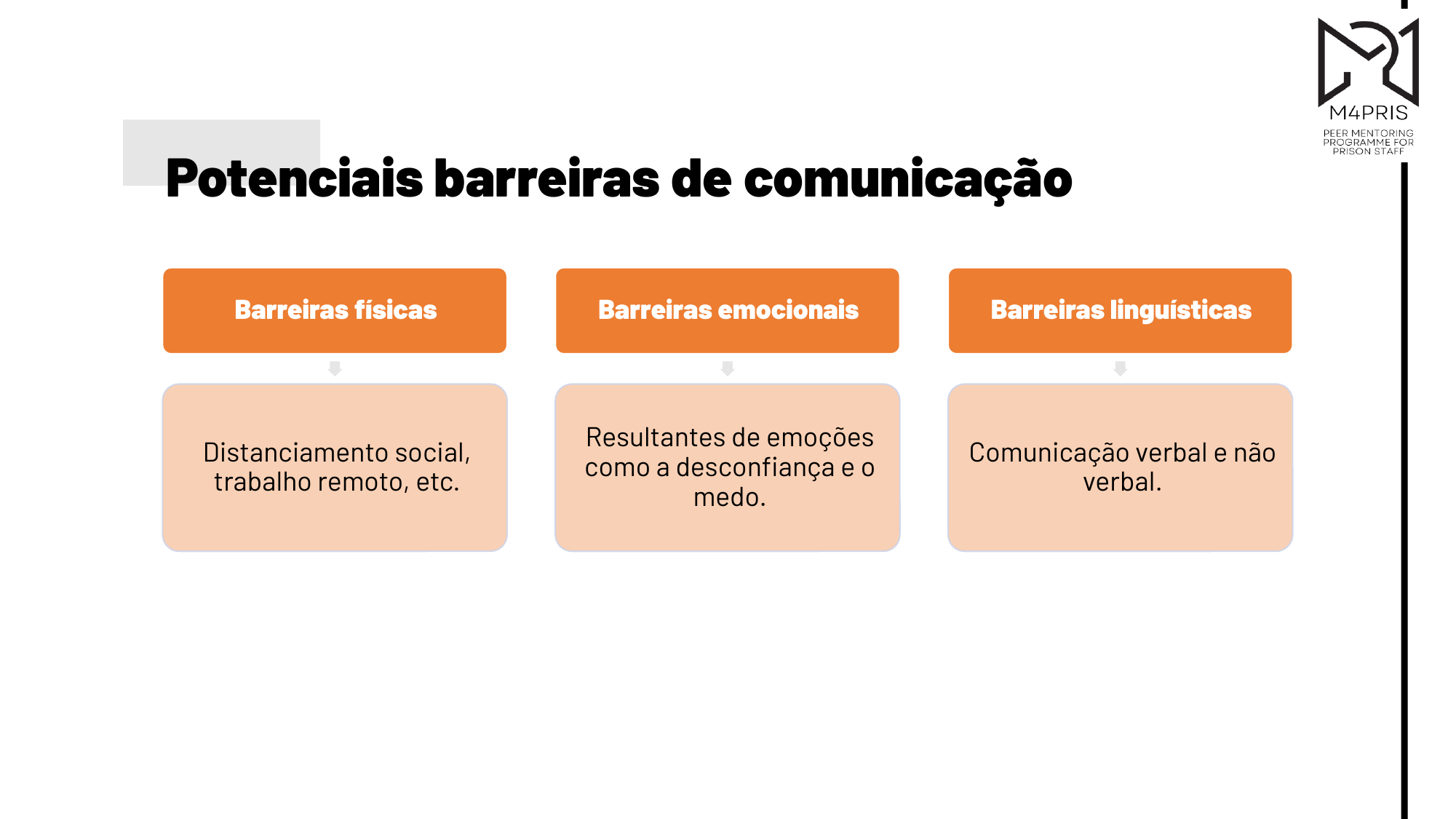

Potenciais barreiras de comunicação

Barreiras físicas
Distanciamento social, trabalho remoto, etc.
Barreiras emocionais
Resultantes de emoções como a desconfiança e o medo.
Barreiras linguísticas
Comunicação verbal e não verbal.